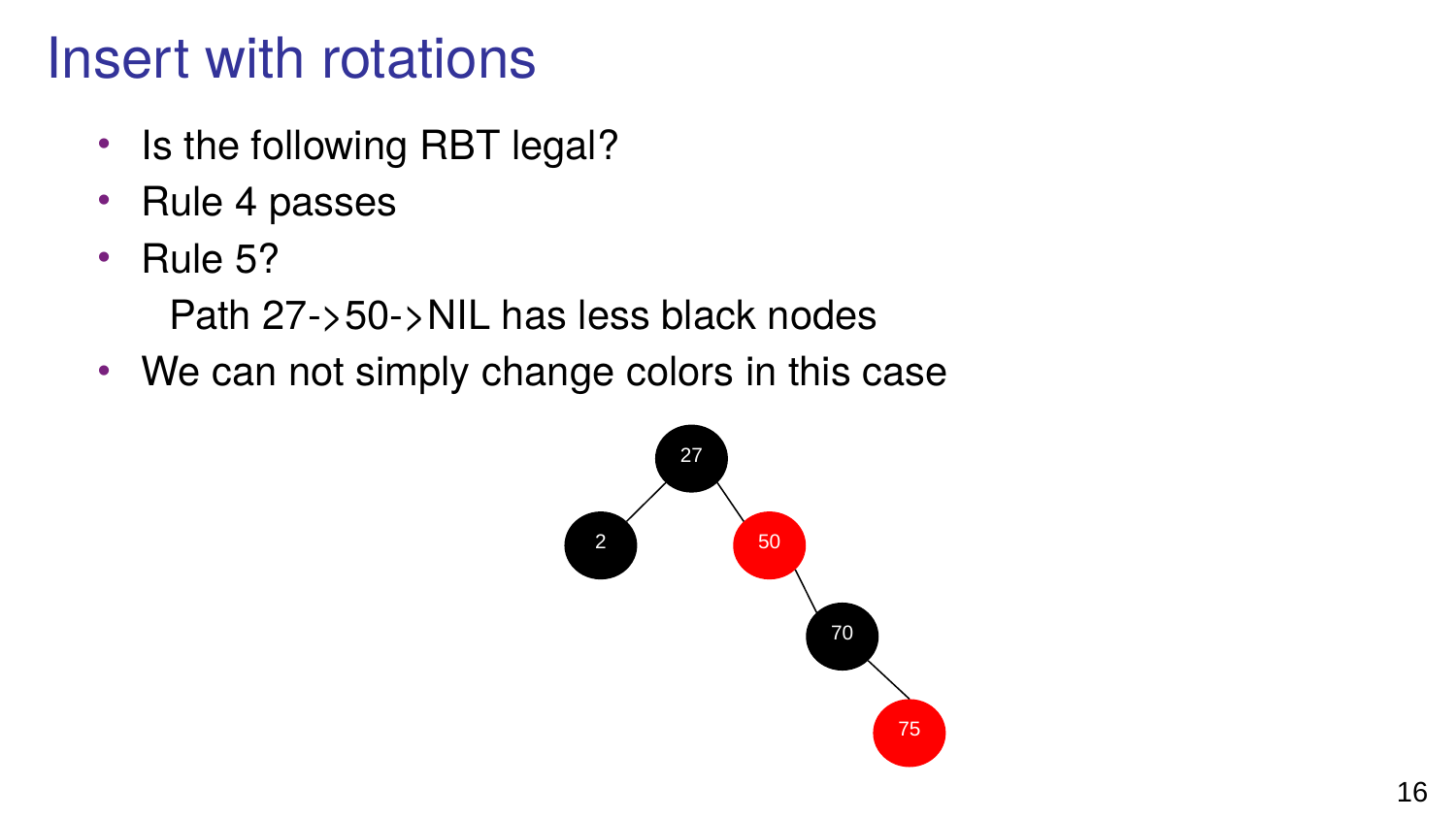

# Insert with rotations
Is the following RBT legal?
Rule 4 passes
Rule 5?
Path 27->50->NIL has less black nodes
We can not simply change colors in this case
27
2
50
70
75